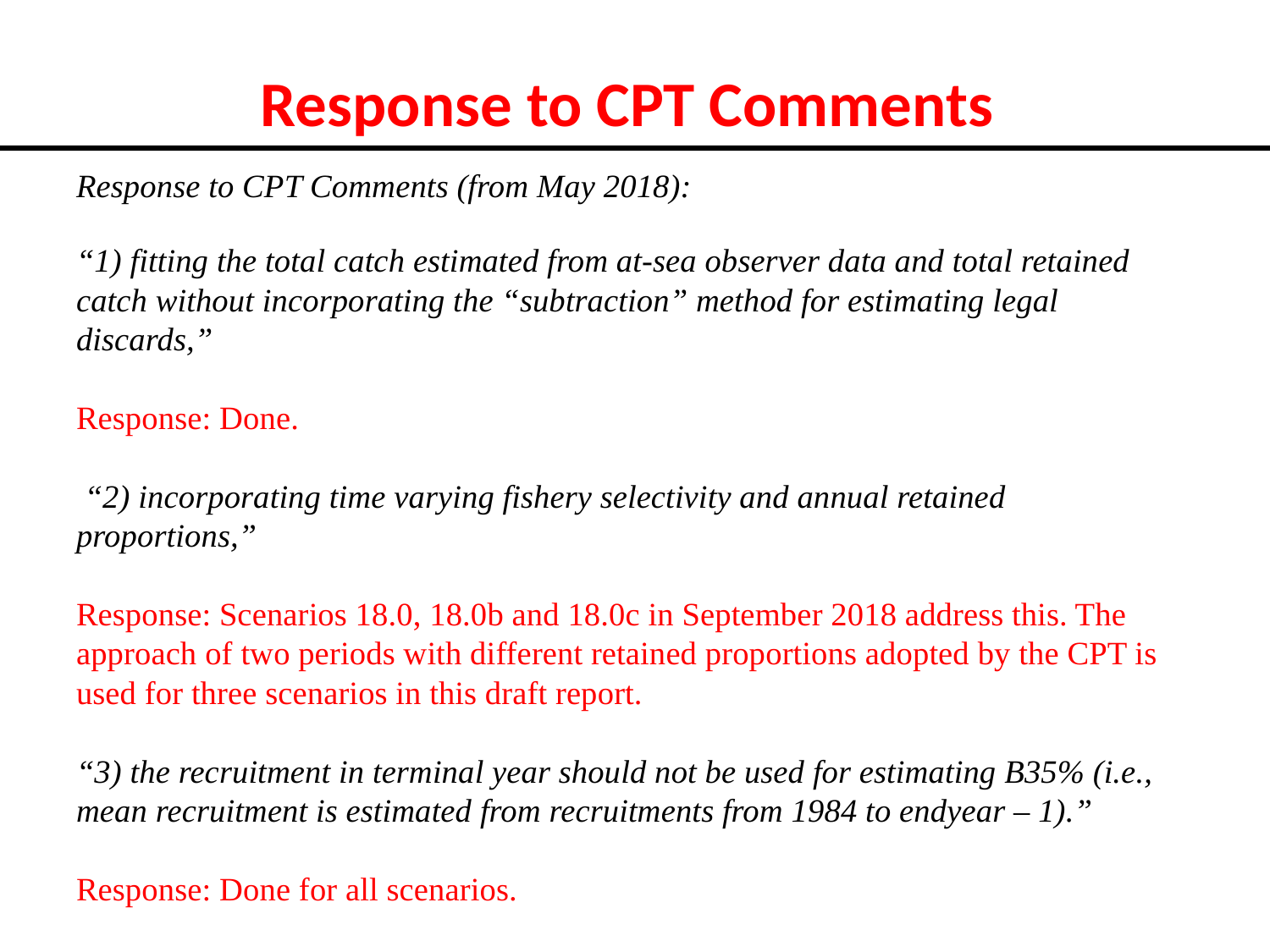

# Response to CPT Comments

Response to CPT Comments (from May 2018):

“1) fitting the total catch estimated from at-sea observer data and total retained catch without incorporating the “subtraction” method for estimating legal discards,”

Response: Done.

 “2) incorporating time varying fishery selectivity and annual retained proportions,”

Response: Scenarios 18.0, 18.0b and 18.0c in September 2018 address this. The approach of two periods with different retained proportions adopted by the CPT is used for three scenarios in this draft report.

“3) the recruitment in terminal year should not be used for estimating B35% (i.e., mean recruitment is estimated from recruitments from 1984 to endyear – 1).”

Response: Done for all scenarios.